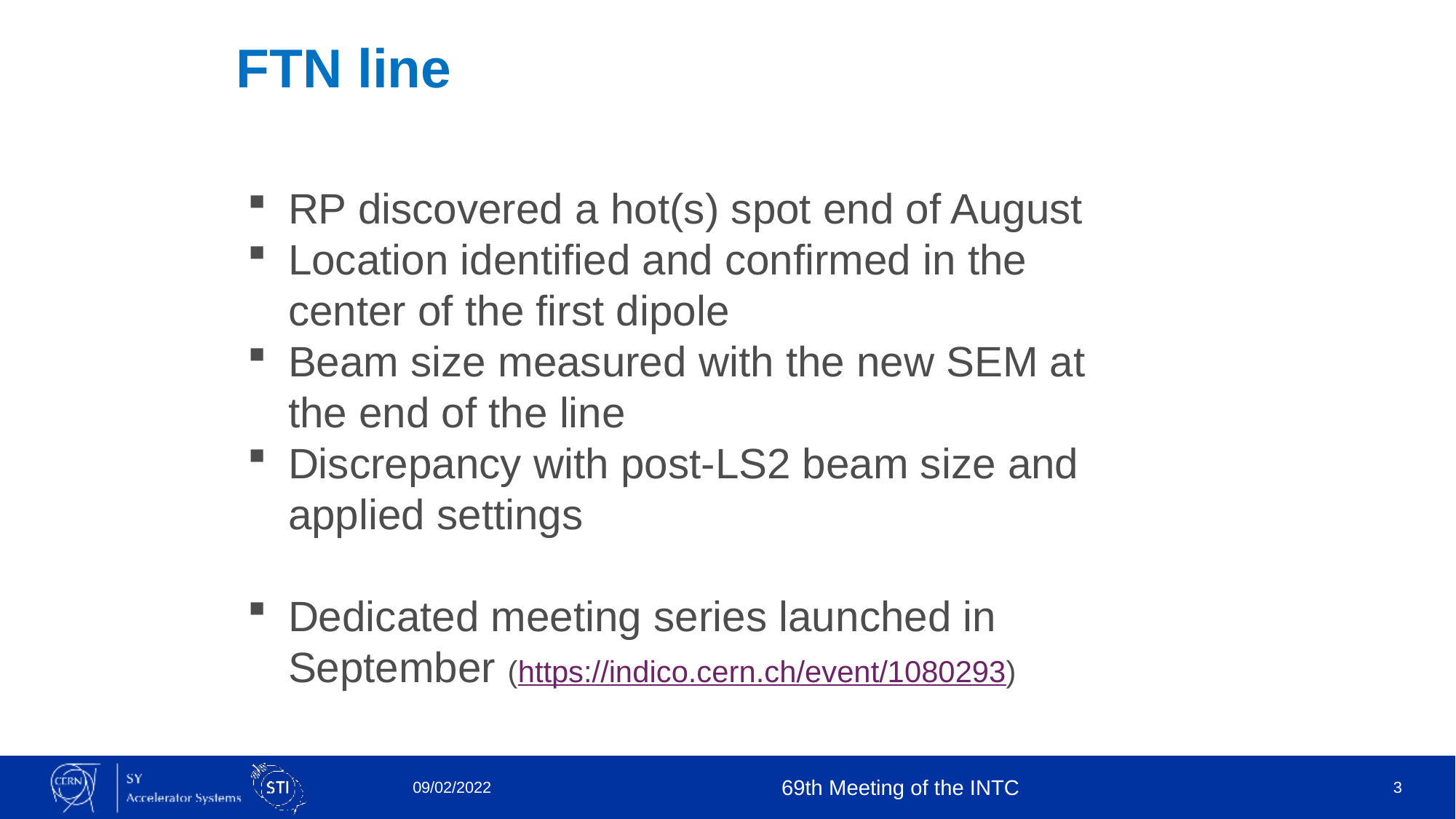

# FTN line

RP discovered a hot(s) spot end of August
Location identified and confirmed in the center of the first dipole
Beam size measured with the new SEM at the end of the line
Discrepancy with post-LS2 beam size and applied settings

Dedicated meeting series launched in September (https://indico.cern.ch/event/1080293)

09/02/2022
69th Meeting of the INTC
3